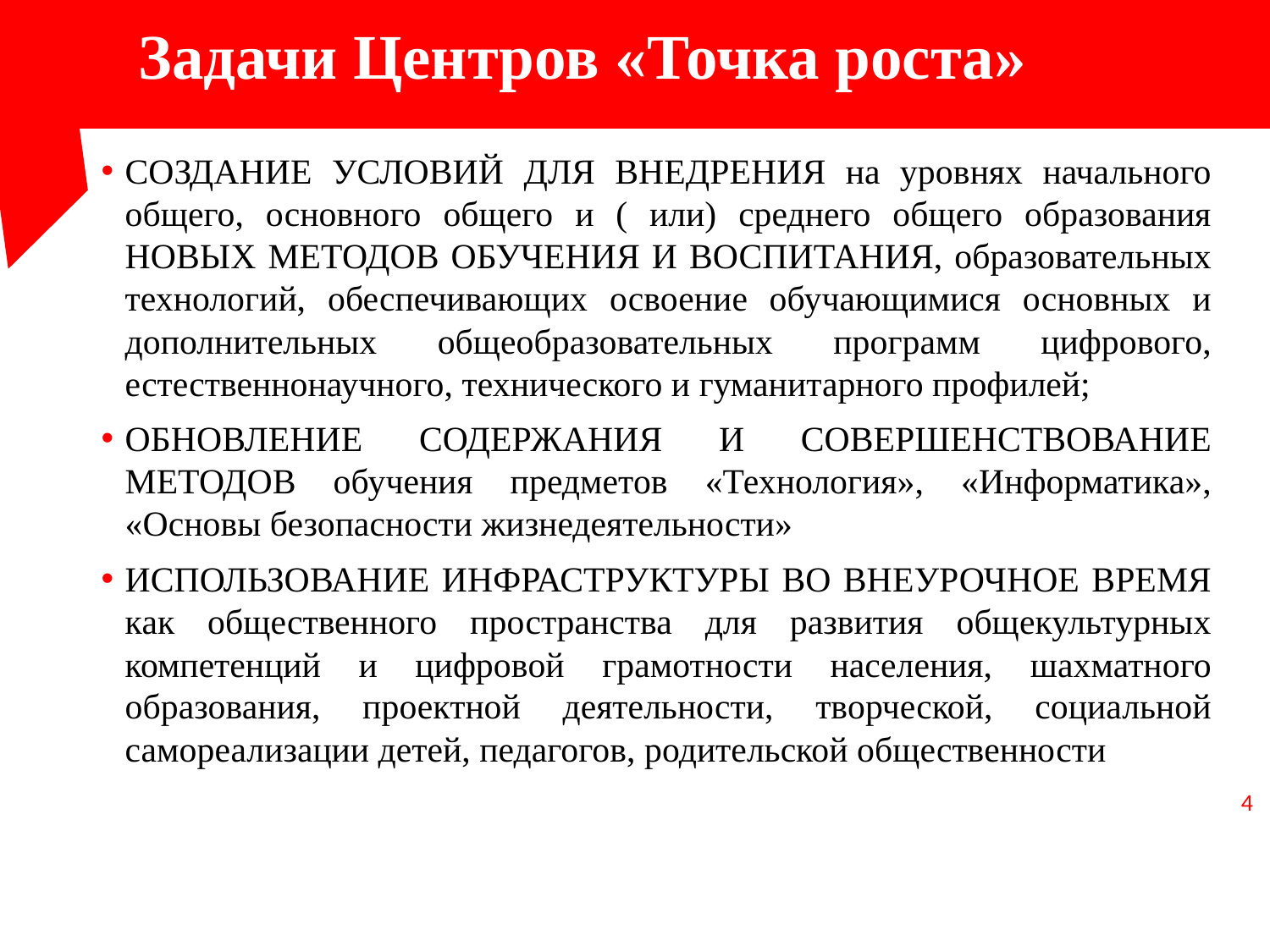

Задачи Центров «Точка роста»
СОЗДАНИЕ УСЛОВИЙ ДЛЯ ВНЕДРЕНИЯ на уровнях начального общего, основного общего и ( или) среднего общего образования НОВЫХ МЕТОДОВ ОБУЧЕНИЯ И ВОСПИТАНИЯ, образовательных технологий, обеспечивающих освоение обучающимися основных и дополнительных общеобразовательных программ цифрового, естественнонаучного, технического и гуманитарного профилей;
ОБНОВЛЕНИЕ СОДЕРЖАНИЯ И СОВЕРШЕНСТВОВАНИЕ МЕТОДОВ обучения предметов «Технология», «Информатика», «Основы безопасности жизнедеятельности»
ИСПОЛЬЗОВАНИЕ ИНФРАСТРУКТУРЫ ВО ВНЕУРОЧНОЕ ВРЕМЯ как общественного пространства для развития общекультурных компетенций и цифровой грамотности населения, шахматного образования, проектной деятельности, творческой, социальной самореализации детей, педагогов, родительской общественности
#
4